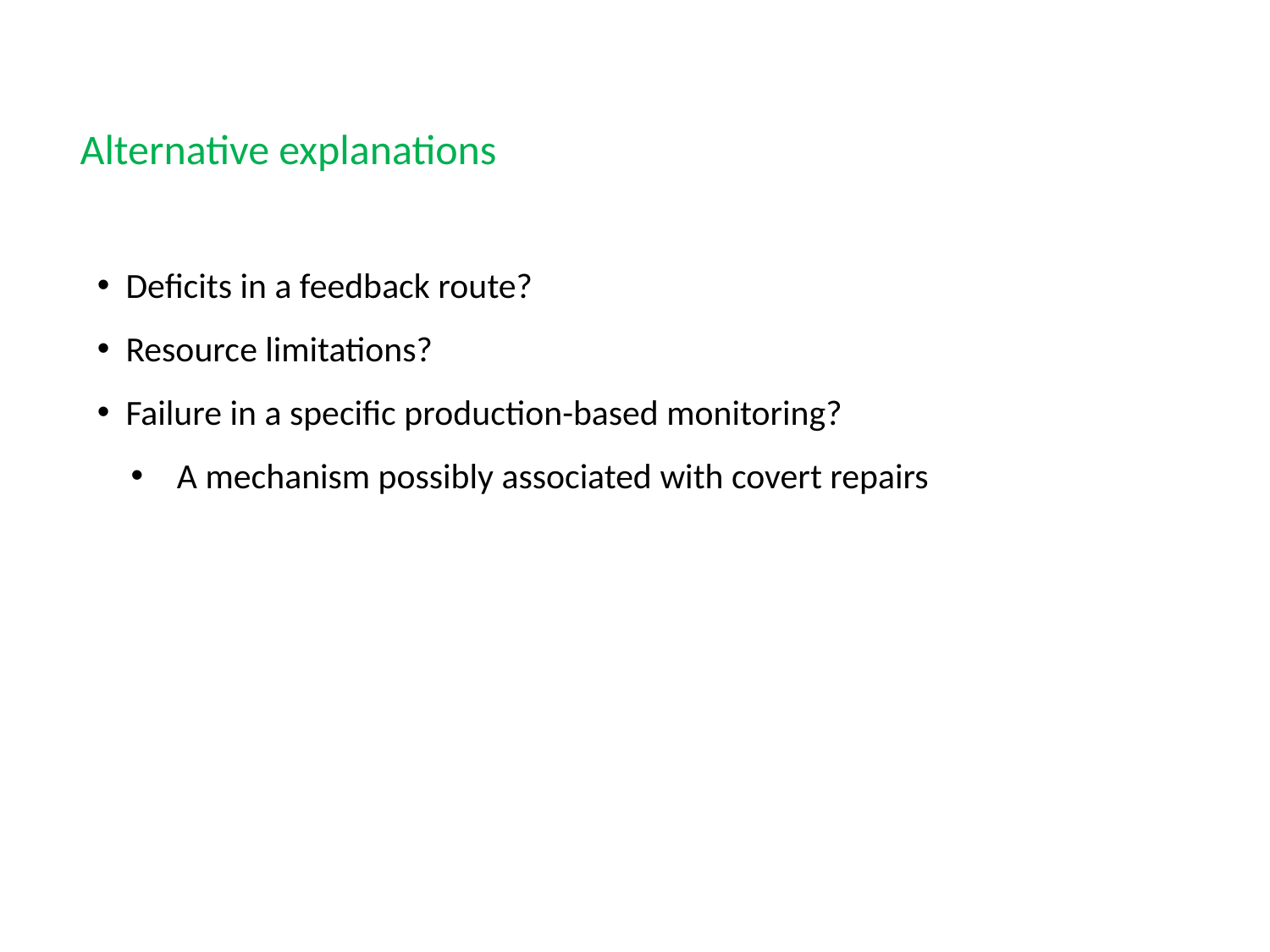

Alternative explanations
  Deficits in a feedback route?
  Resource limitations?
  Failure in a specific production-based monitoring?
  A mechanism possibly associated with covert repairs